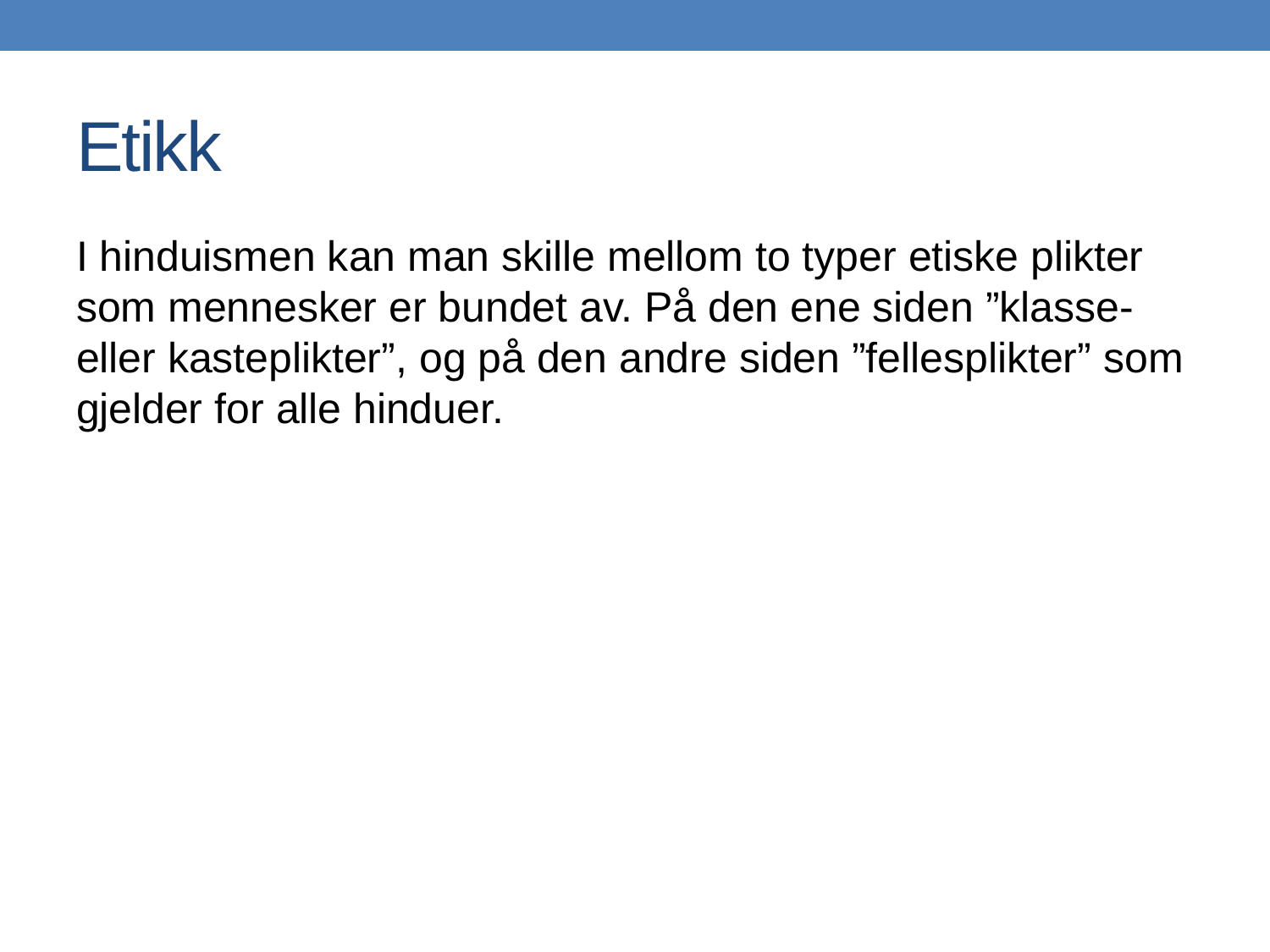

# Etikk
I hinduismen kan man skille mellom to typer etiske plikter som mennesker er bundet av. På den ene siden ”klasse- eller kasteplikter”, og på den andre siden ”fellesplikter” som gjelder for alle hinduer.